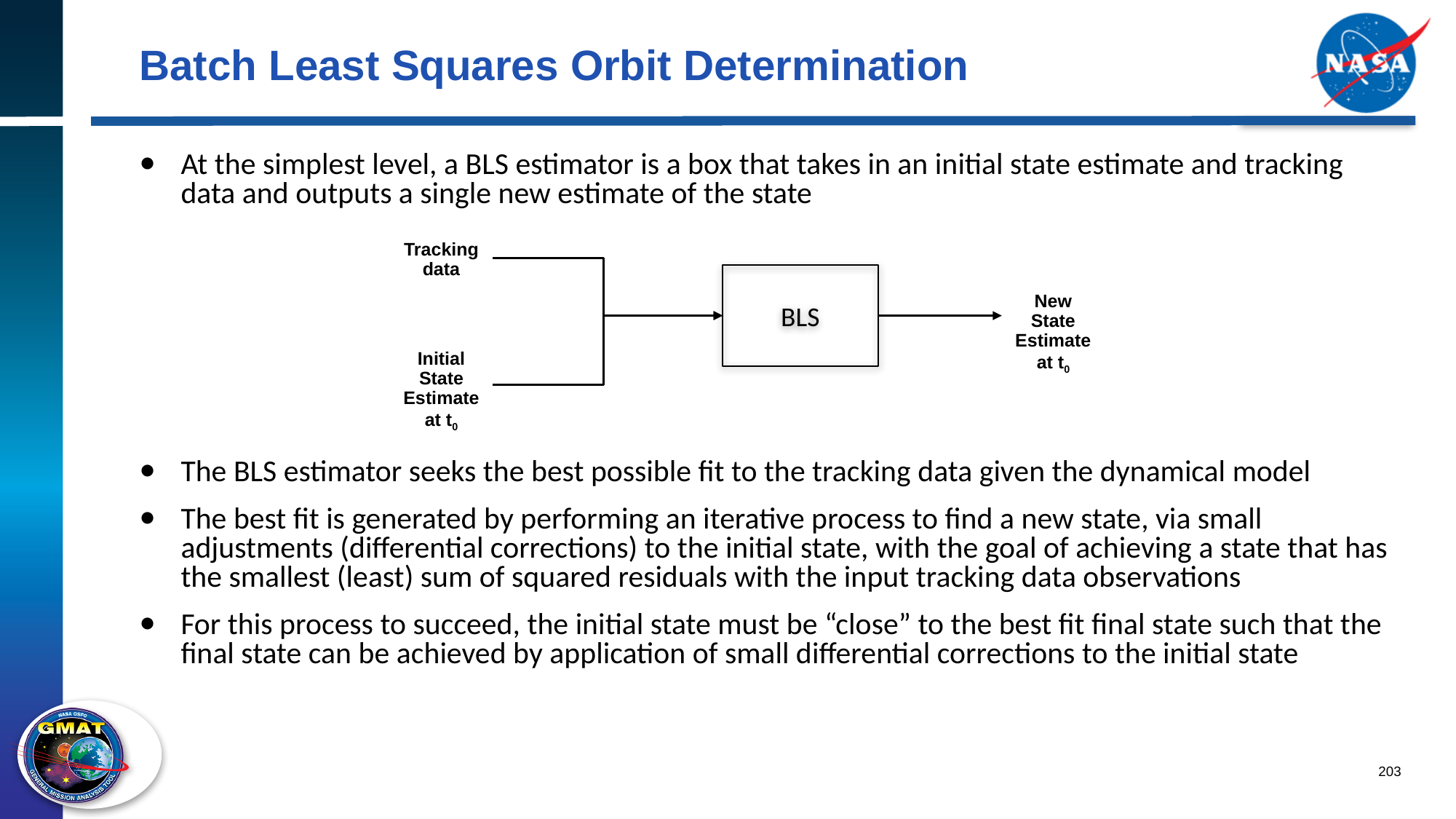

# Batch Least Squares Orbit Determination
At the simplest level, a BLS estimator is a box that takes in an initial state estimate and tracking data and outputs a single new estimate of the state
Tracking data
BLS
New State Estimate at t0
Initial State Estimate at t0
The BLS estimator seeks the best possible fit to the tracking data given the dynamical model
The best fit is generated by performing an iterative process to find a new state, via small adjustments (differential corrections) to the initial state, with the goal of achieving a state that has the smallest (least) sum of squared residuals with the input tracking data observations
For this process to succeed, the initial state must be “close” to the best fit final state such that the final state can be achieved by application of small differential corrections to the initial state
203